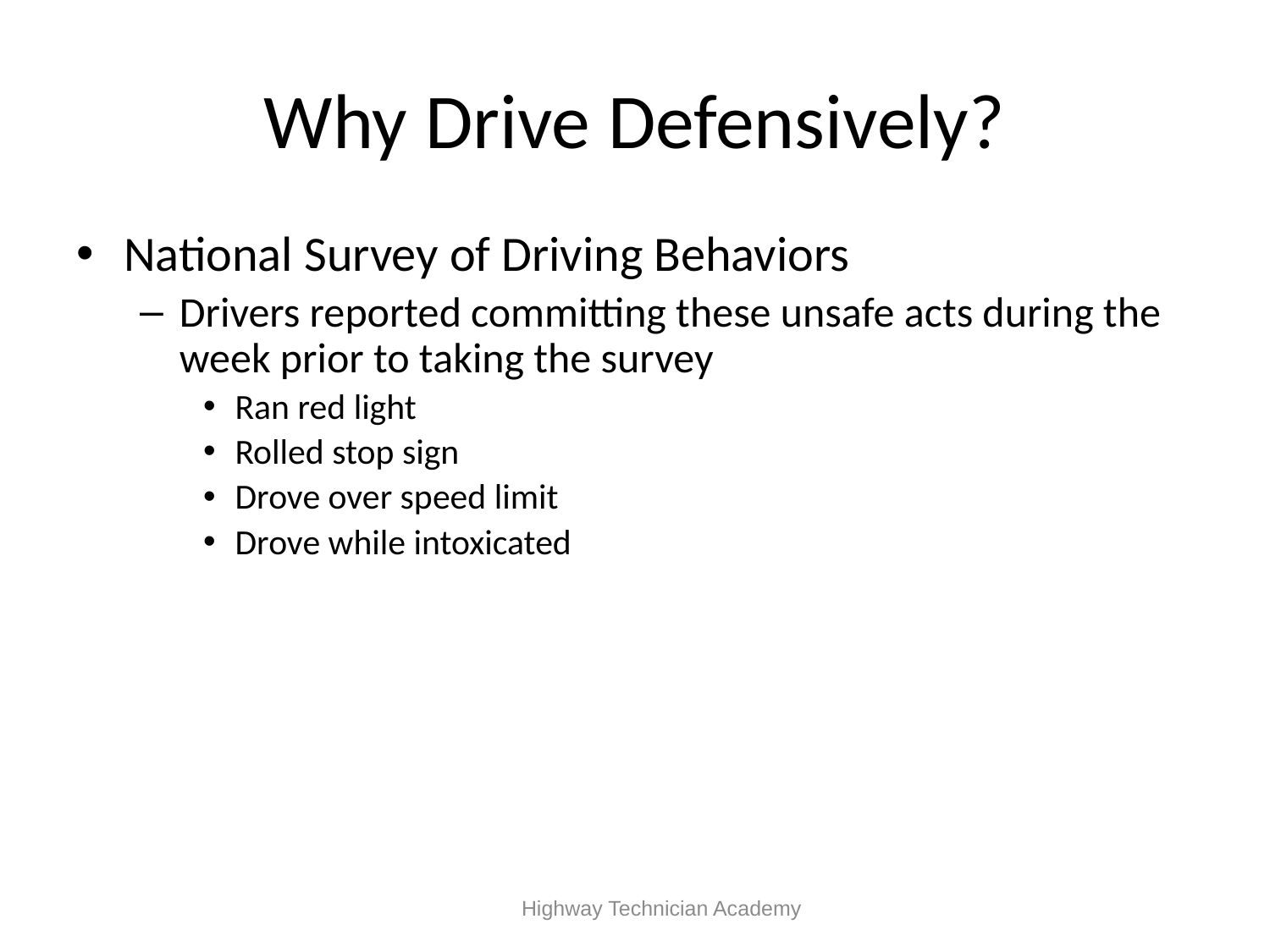

# Why Drive Defensively?
National Survey of Driving Behaviors
Drivers reported committing these unsafe acts during the week prior to taking the survey
Ran red light
Rolled stop sign
Drove over speed limit
Drove while intoxicated

           Highway Technician Academy